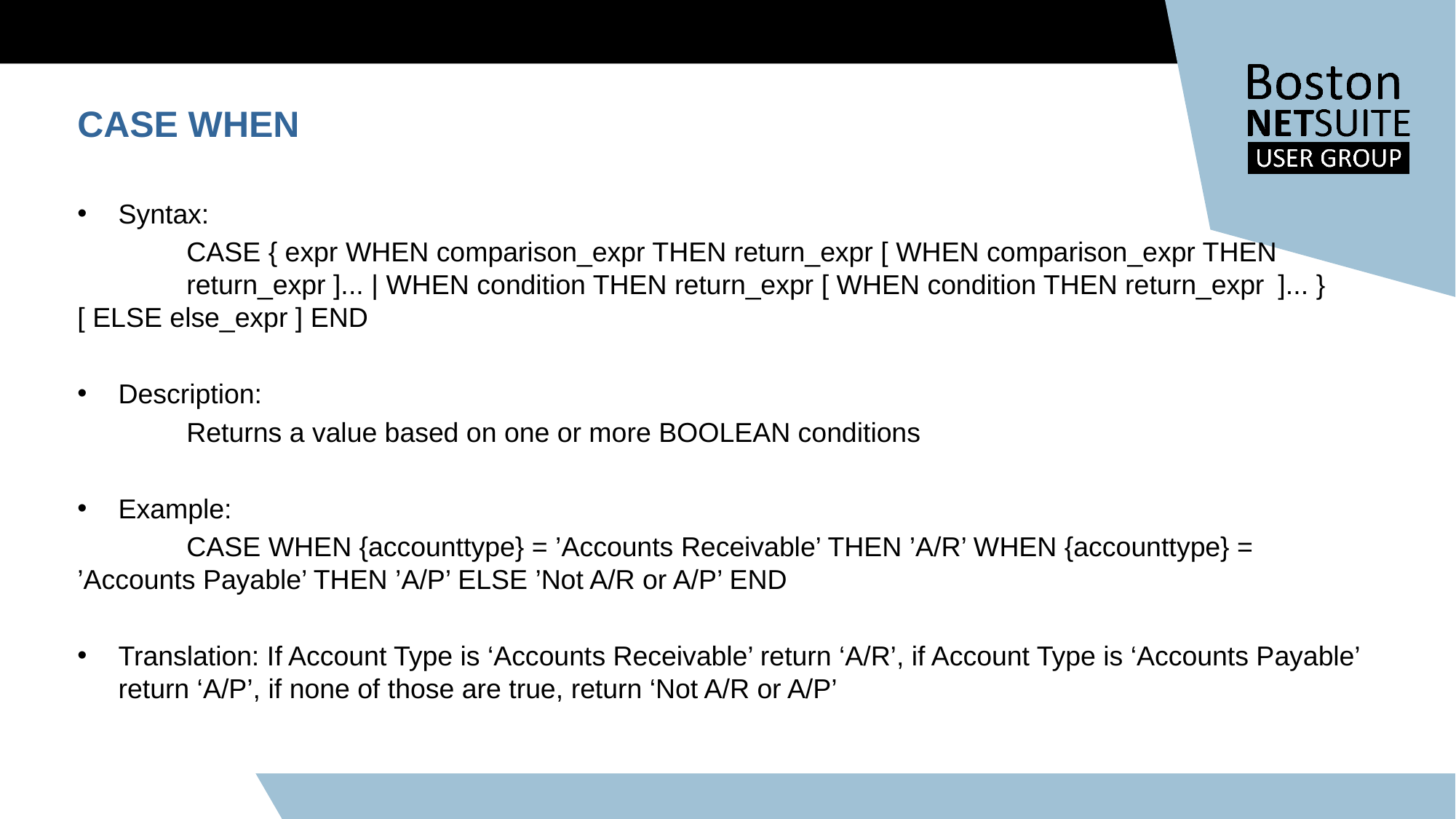

CASE WHEN
Syntax:
 	CASE { expr WHEN comparison_expr THEN return_expr [ WHEN comparison_expr THEN 	return_expr ]... | WHEN condition THEN return_expr [ WHEN condition THEN return_expr 	]... } [ ELSE else_expr ] END

Description:
 	Returns a value based on one or more BOOLEAN conditions

Example:
 	CASE WHEN {accounttype} = ’Accounts Receivable’ THEN ’A/R’ WHEN {accounttype} = 	’Accounts Payable’ THEN ’A/P’ ELSE ’Not A/R or A/P’ END

Translation: If Account Type is ‘Accounts Receivable’ return ‘A/R’, if Account Type is ‘Accounts Payable’ return ‘A/P’, if none of those are true, return ‘Not A/R or A/P’